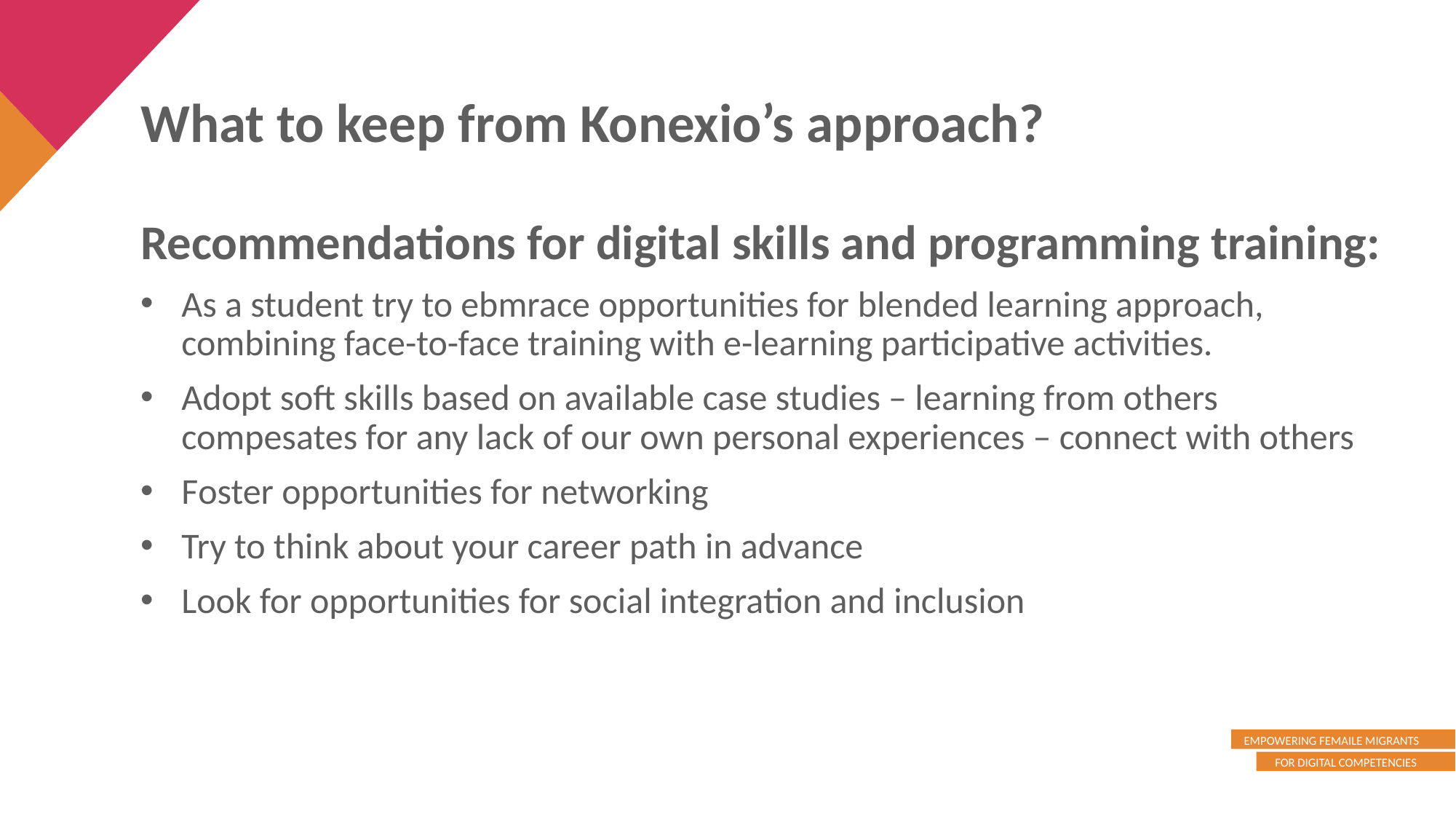

What to keep from Konexio’s approach?
Recommendations for digital skills and programming training:
As a student try to ebmrace opportunities for blended learning approach, combining face-to-face training with e-learning participative activities.
Adopt soft skills based on available case studies – learning from others compesates for any lack of our own personal experiences – connect with others
Foster opportunities for networking
Try to think about your career path in advance
Look for opportunities for social integration and inclusion